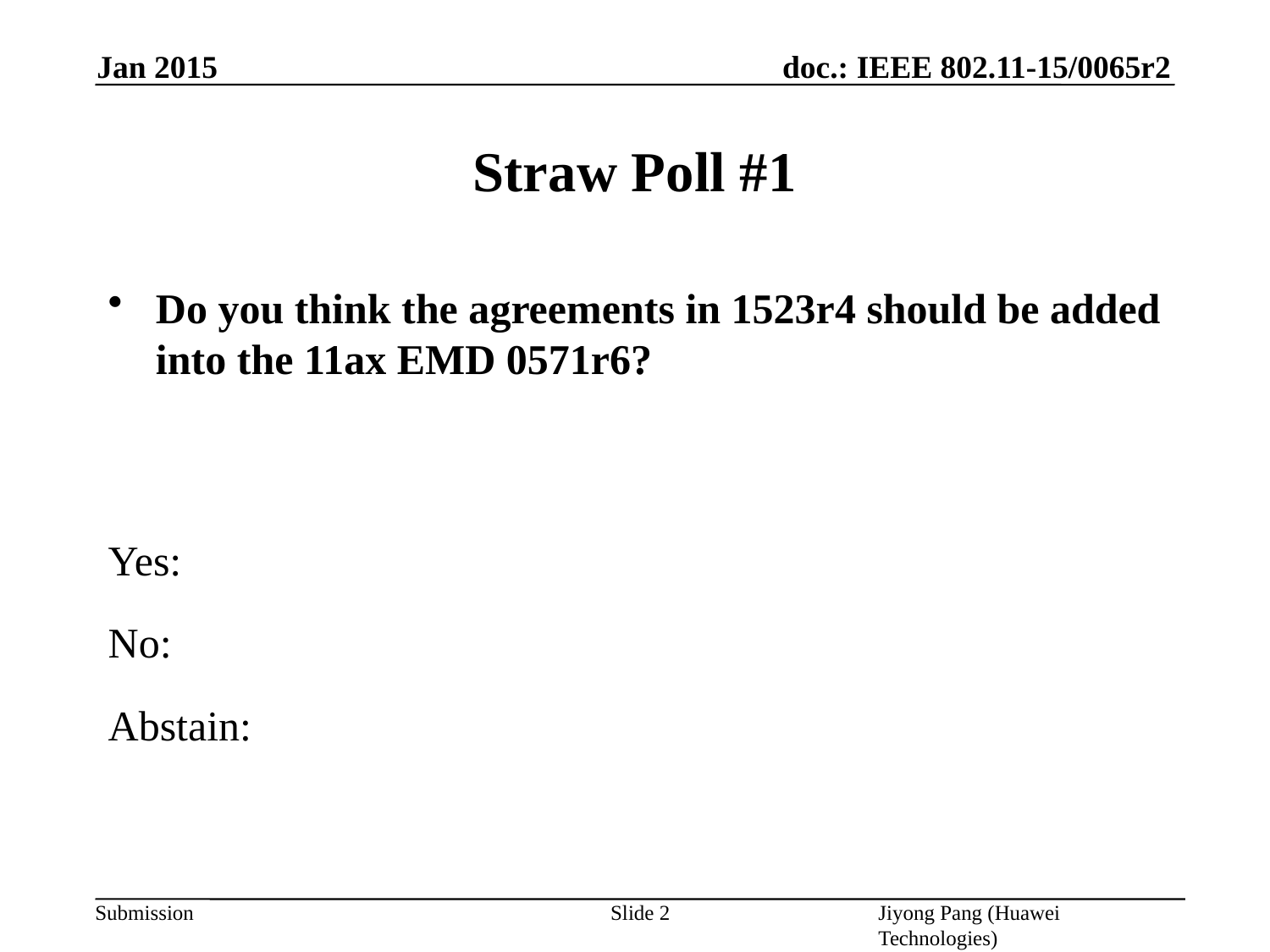

Jan 2015
# Straw Poll #1
Do you think the agreements in 1523r4 should be added into the 11ax EMD 0571r6?

Yes:
No:
Abstain:
Slide 2
Jiyong Pang (Huawei Technologies)